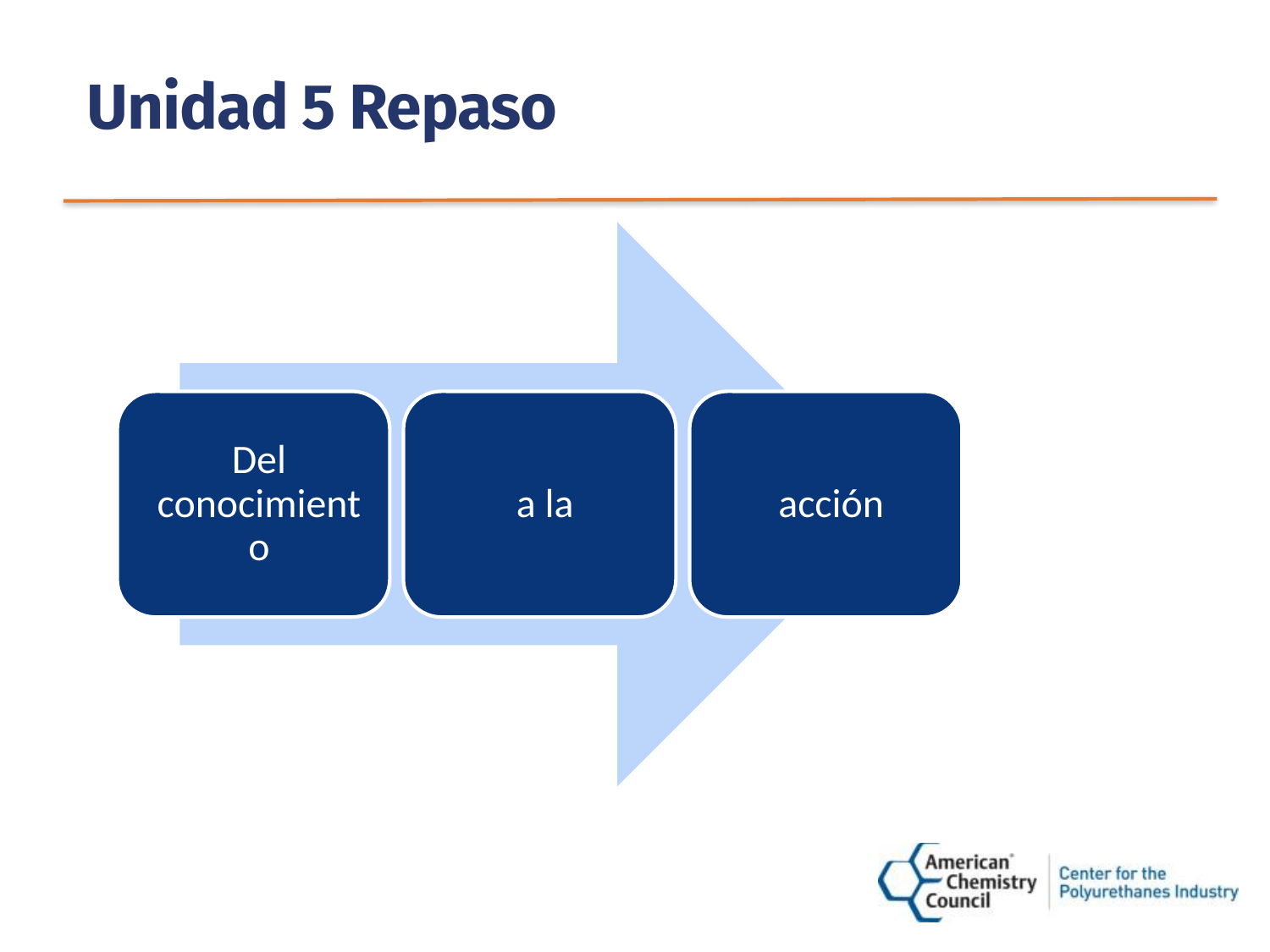

# Unidad 5 Repaso
Del conocimiento
a la
acción